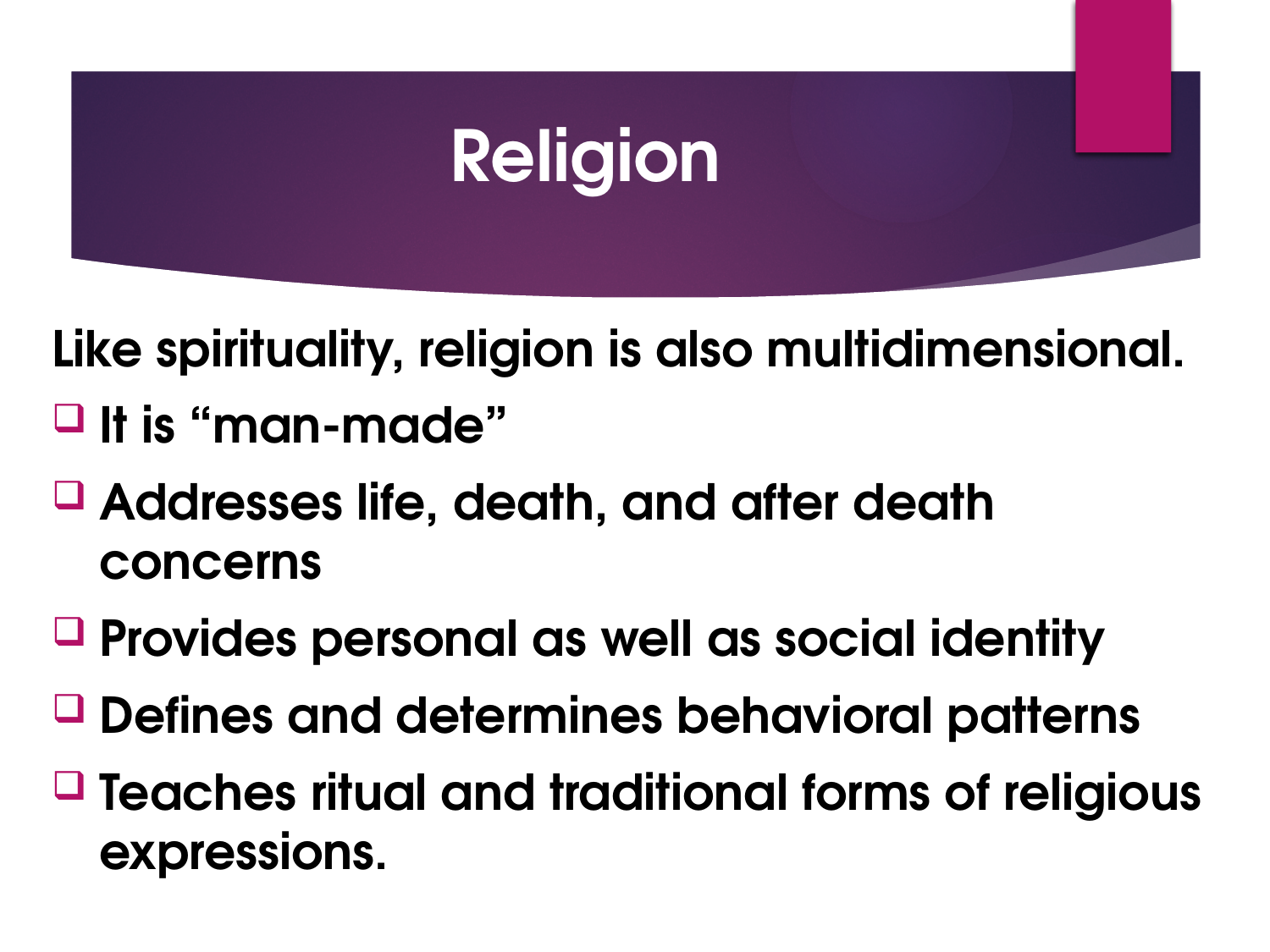

Religion
Like spirituality, religion is also multidimensional.
It is “man-made”
Addresses life, death, and after death concerns
Provides personal as well as social identity
Defines and determines behavioral patterns
Teaches ritual and traditional forms of religious expressions.